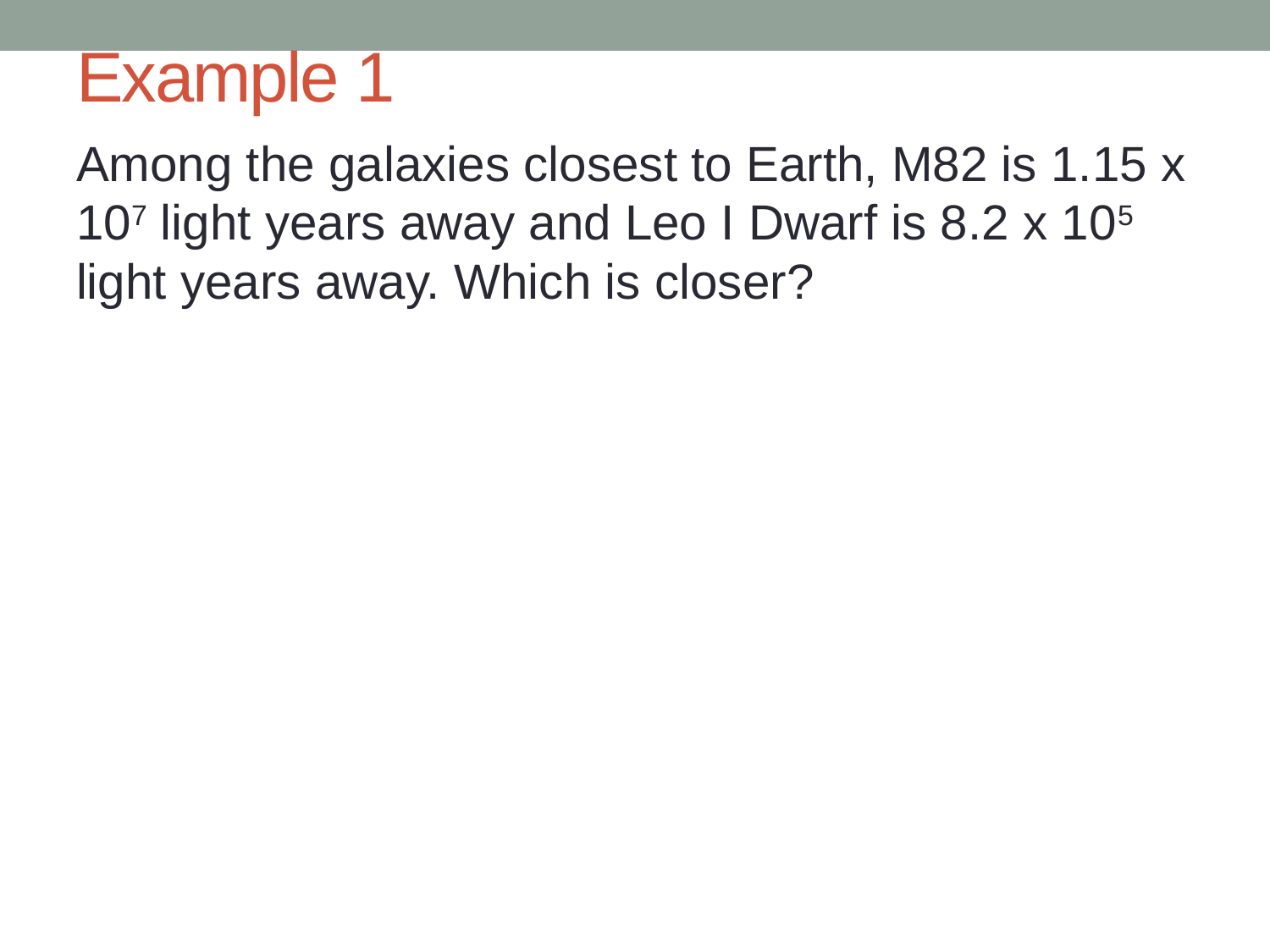

# Example 1
Among the galaxies closest to Earth, M82 is 1.15 x 107 light years away and Leo I Dwarf is 8.2 x 105 light years away. Which is closer?